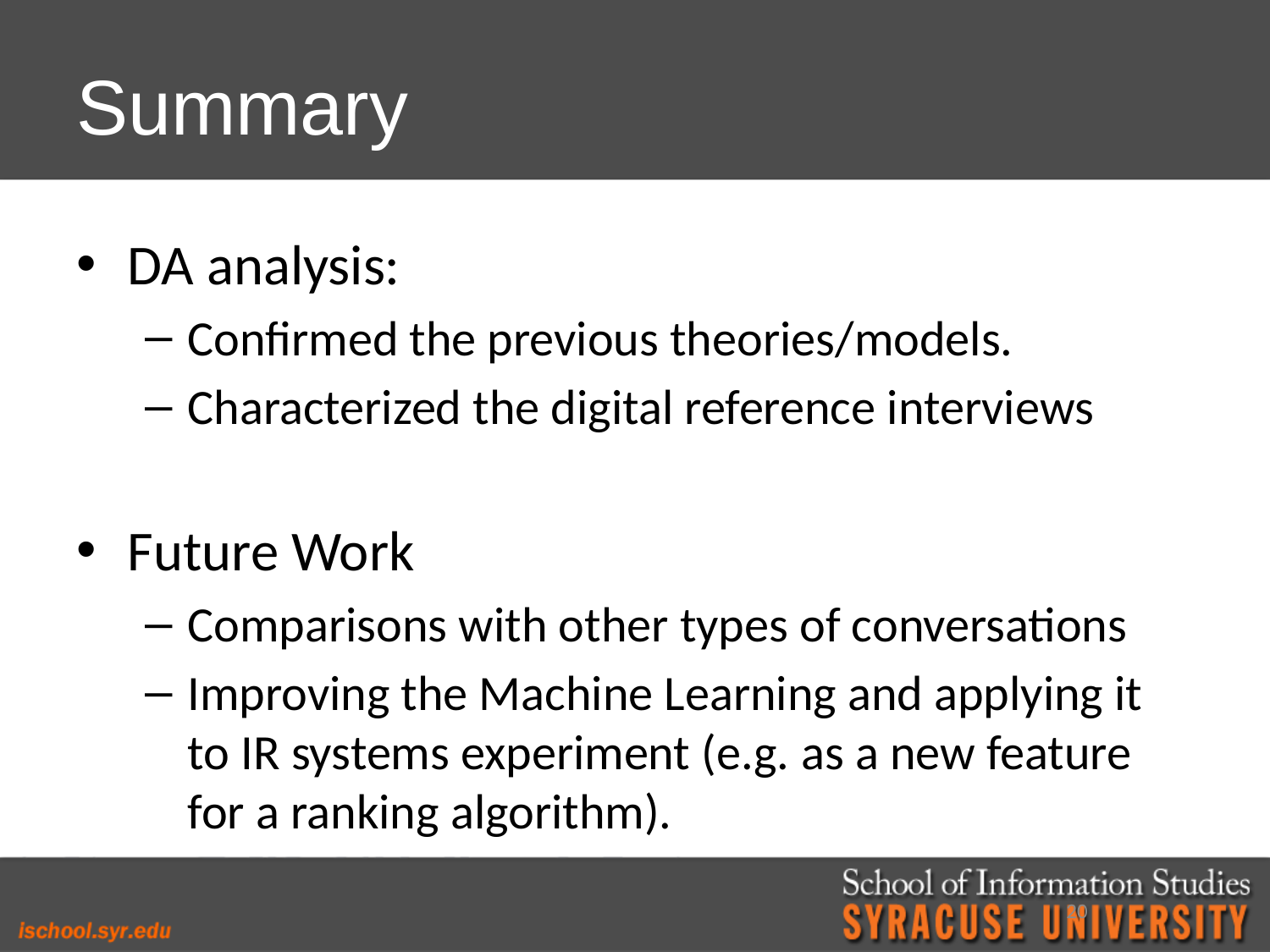

# Summary
DA analysis:
Confirmed the previous theories/models.
Characterized the digital reference interviews

Future Work
Comparisons with other types of conversations
Improving the Machine Learning and applying it to IR systems experiment (e.g. as a new feature for a ranking algorithm).

20